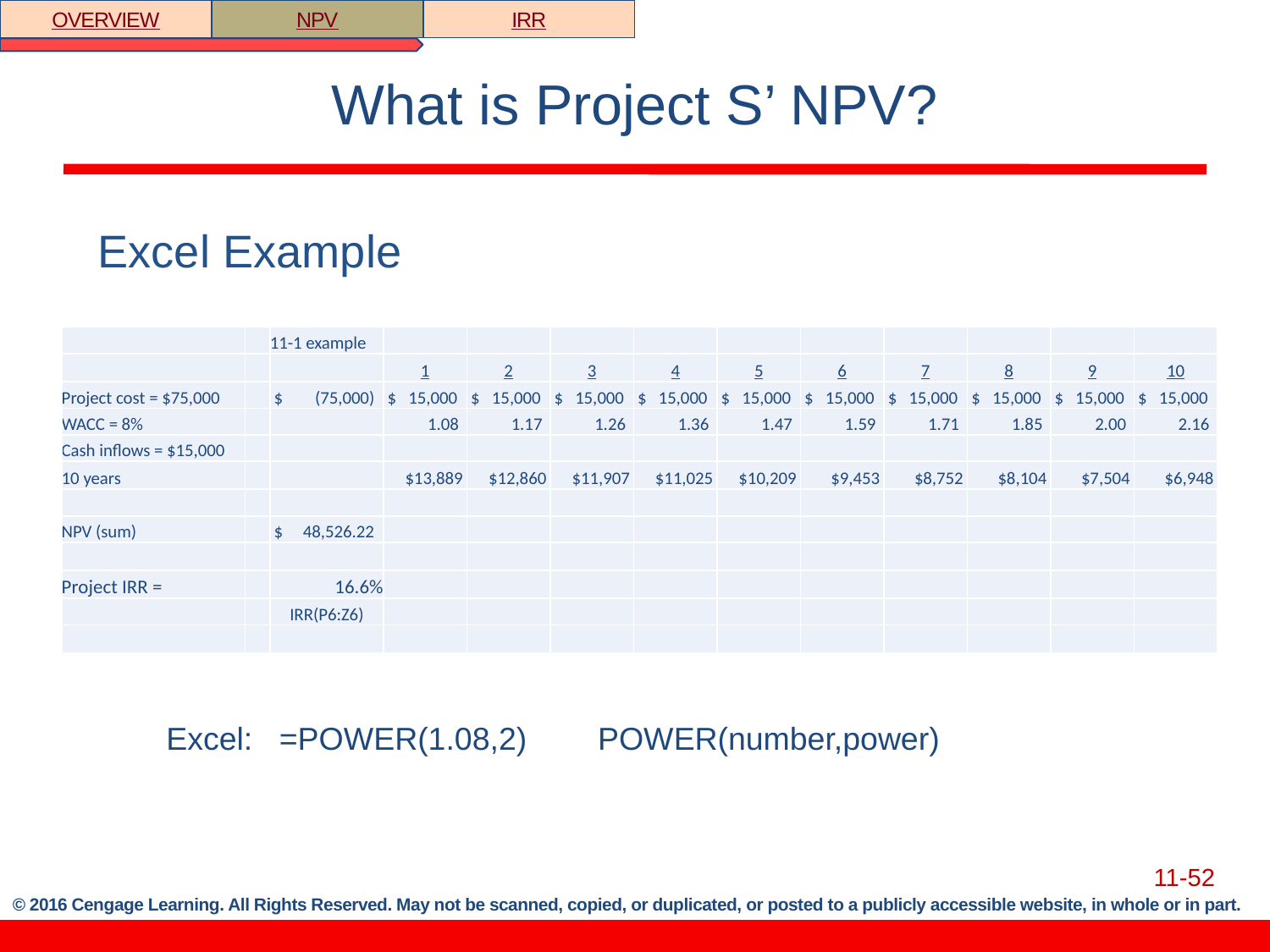

OVERVIEW
NPV
IRR

# What is Project S’ NPV?
Excel Example
|  |  | 11-1 example |  |  |  |  |  |  |  |  |  |  |
| --- | --- | --- | --- | --- | --- | --- | --- | --- | --- | --- | --- | --- |
|  |  |  | 1 | 2 | 3 | 4 | 5 | 6 | 7 | 8 | 9 | 10 |
| Project cost = $75,000 |  | $ (75,000) | $ 15,000 | $ 15,000 | $ 15,000 | $ 15,000 | $ 15,000 | $ 15,000 | $ 15,000 | $ 15,000 | $ 15,000 | $ 15,000 |
| WACC = 8% |  |  | 1.08 | 1.17 | 1.26 | 1.36 | 1.47 | 1.59 | 1.71 | 1.85 | 2.00 | 2.16 |
| Cash inflows = $15,000 |  |  |  |  |  |  |  |  |  |  |  |  |
| 10 years |  |  | $13,889 | $12,860 | $11,907 | $11,025 | $10,209 | $9,453 | $8,752 | $8,104 | $7,504 | $6,948 |
|  |  |  |  |  |  |  |  |  |  |  |  |  |
| NPV (sum) |  | $ 48,526.22 |  |  |  |  |  |  |  |  |  |  |
|  |  |  |  |  |  |  |  |  |  |  |  |  |
| Project IRR = |  | 16.6% |  |  |  |  |  |  |  |  |  |  |
|  |  | IRR(P6:Z6) |  |  |  |  |  |  |  |  |  |  |
|  |  |  |  |  |  |  |  |  |  |  |  |  |
Excel:   =POWER(1.08,2)        POWER(number,power)
11-52